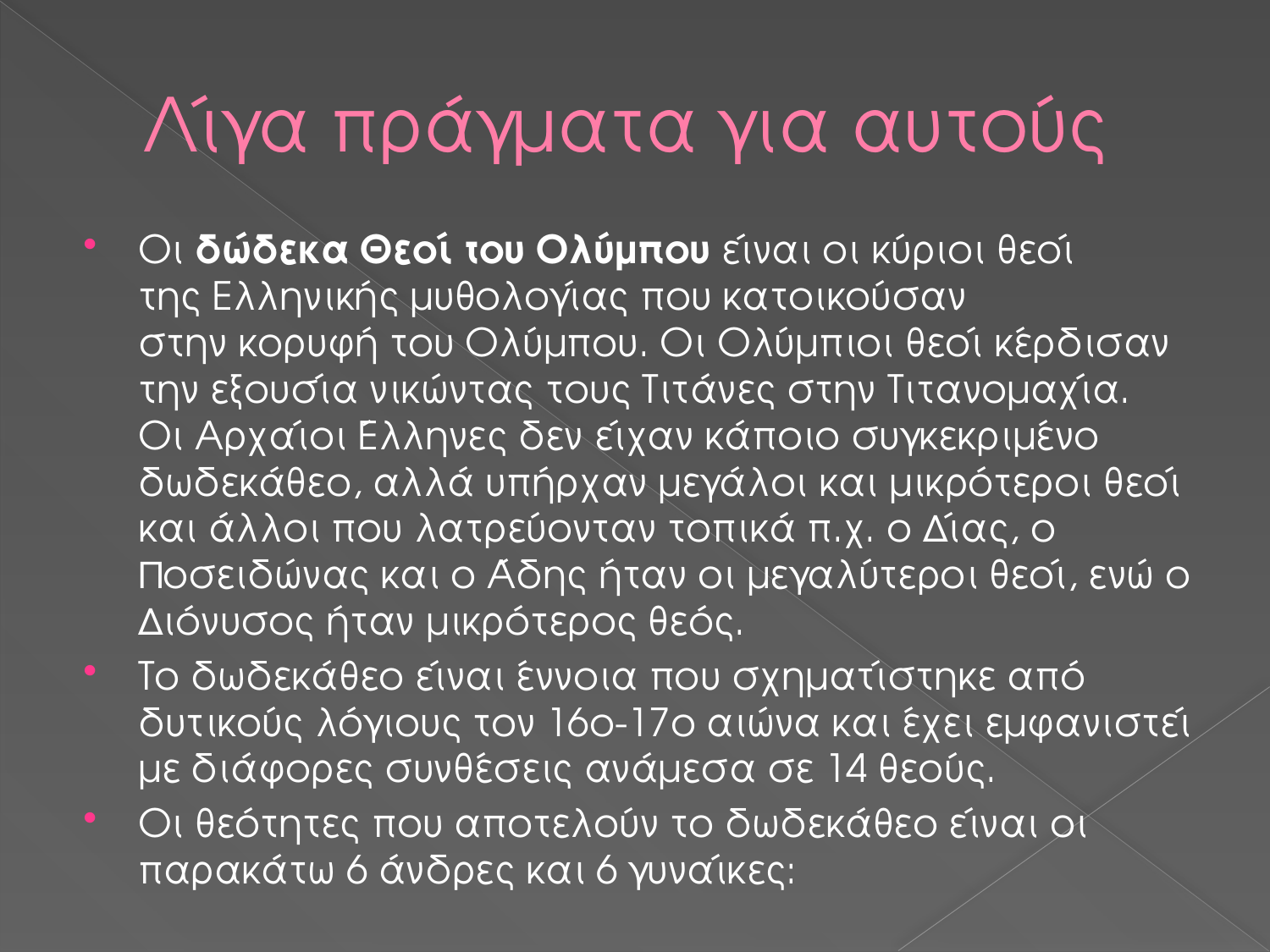

# Λίγα πράγματα για αυτούς
Οι δώδεκα Θεοί του Ολύμπου είναι οι κύριοι θεοί της Ελληνικής μυθολογίας που κατοικούσαν στην κορυφή του Ολύμπου. Οι Ολύμπιοι θεοί κέρδισαν την εξουσία νικώντας τους Τιτάνες στην Τιτανομαχία. Οι Αρχαίοι Έλληνες δεν είχαν κάποιο συγκεκριμένο δωδεκάθεο, αλλά υπήρχαν μεγάλοι και μικρότεροι θεοί και άλλοι που λατρεύονταν τοπικά π.χ. ο Δίας, ο Ποσειδώνας και ο Άδης ήταν οι μεγαλύτεροι θεοί, ενώ ο Διόνυσος ήταν μικρότερος θεός.
Το δωδεκάθεο είναι έννοια που σχηματίστηκε από δυτικούς λόγιους τον 16ο-17ο αιώνα και έχει εμφανιστεί με διάφορες συνθέσεις ανάμεσα σε 14 θεούς.
Οι θεότητες που αποτελούν το δωδεκάθεο είναι οι παρακάτω 6 άνδρες και 6 γυναίκες: